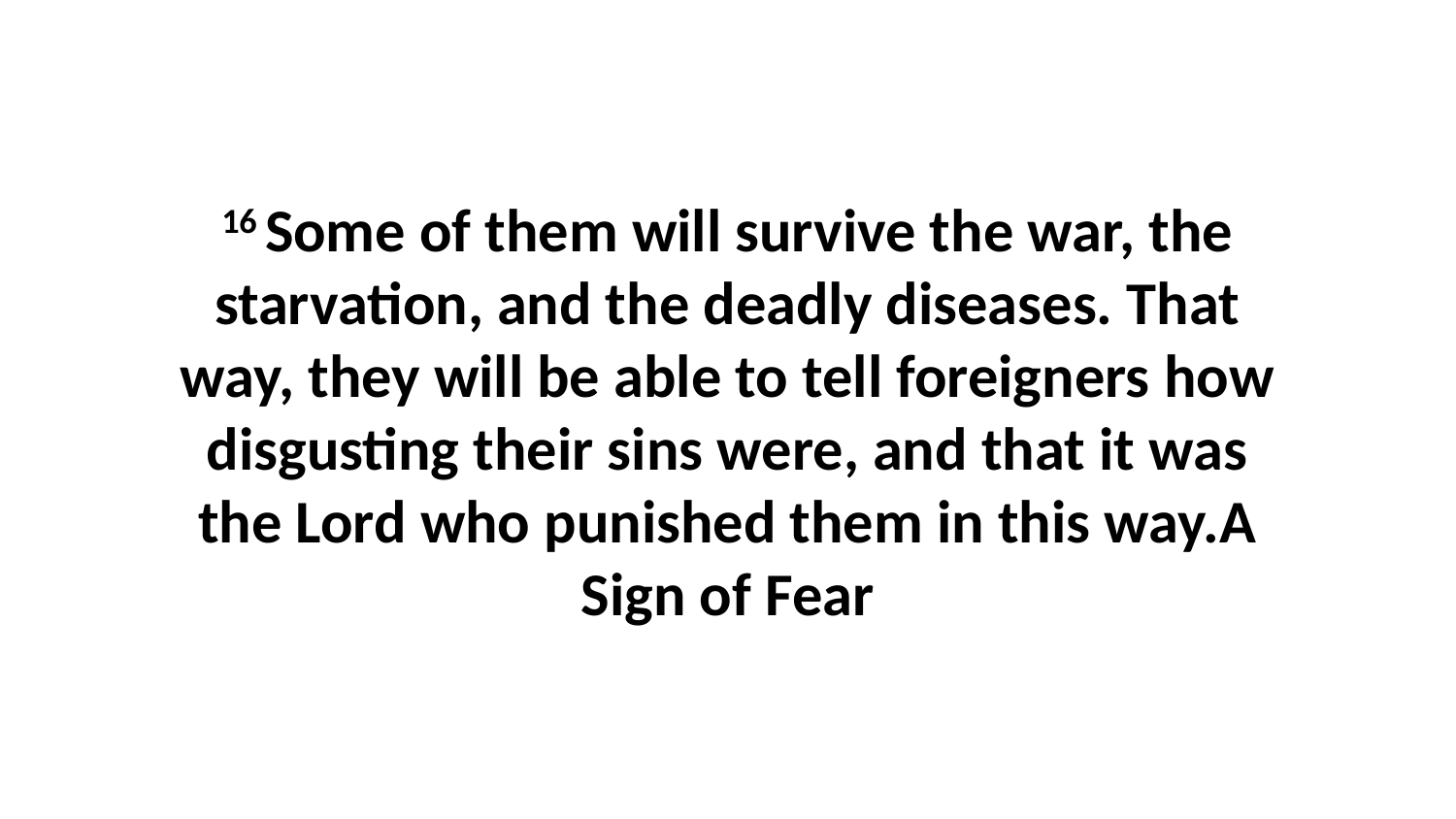

16 Some of them will survive the war, the starvation, and the deadly diseases. That way, they will be able to tell foreigners how disgusting their sins were, and that it was the Lord who punished them in this way.A Sign of Fear